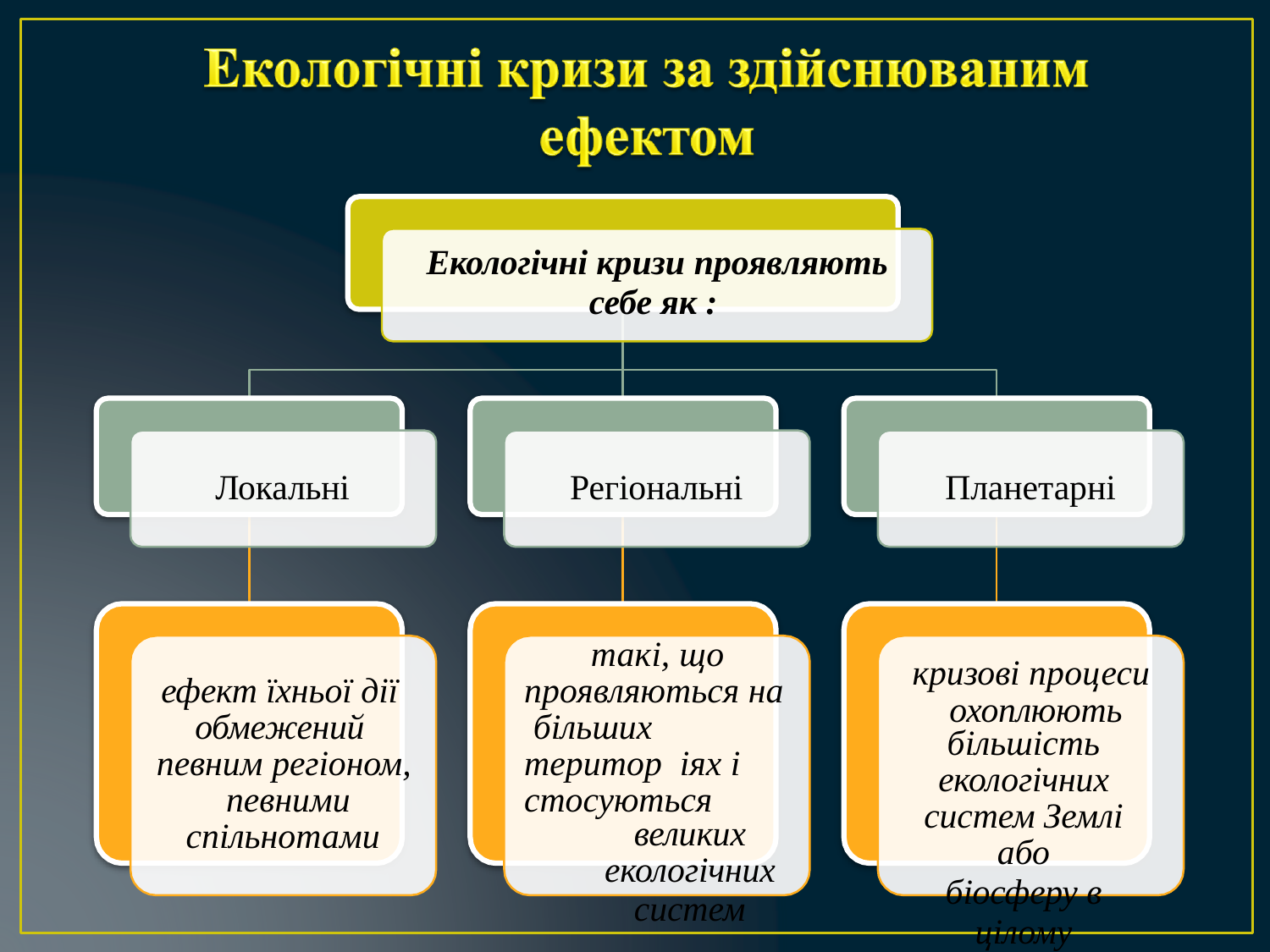

Екологічні кризи проявляють
себе як :

Локальні
Регіональні
Планетарні

такі, що  проявляються на  більших територ  іях і стосуються
великих
екологічних
систем
кризові процеси  охоплюють
більшість
екологічних
систем Землі або
біосферу в цілому
ефект їхньої дії  обмежений  певним регіоном,  певними
спільнотами